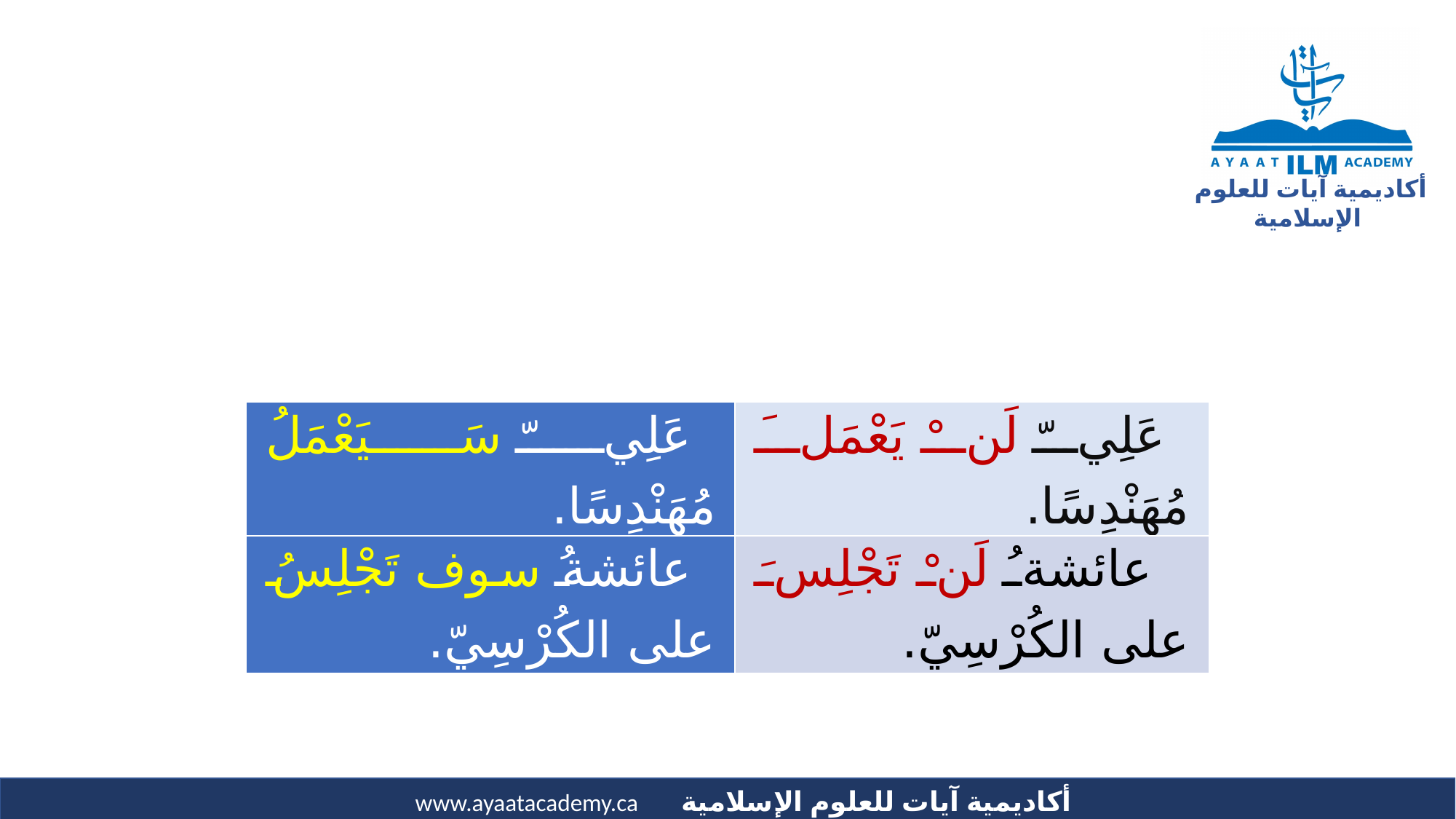

| عَلِيّ سَيَعْمَلُ مُهَنْدِسًا. | عَلِيّ لَنْ يَعْمَلَ مُهَنْدِسًا. |
| --- | --- |
| عائشةُ سوف تَجْلِسُ على الكُرْسِيّ. | عائشةُ لَنْ تَجْلِسَ على الكُرْسِيّ. |